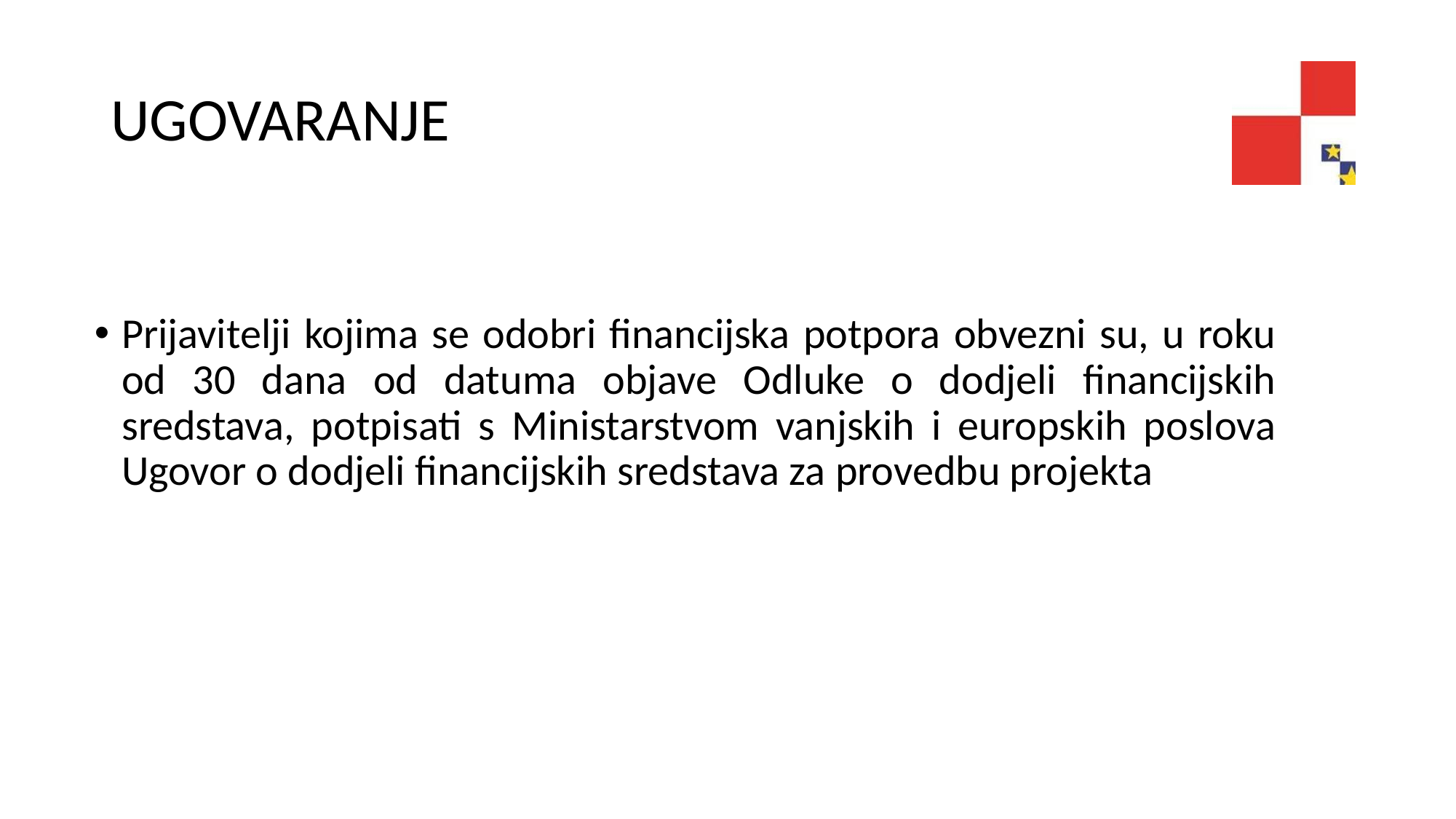

# UGOVARANJE
Prijavitelji kojima se odobri financijska potpora obvezni su, u roku od 30 dana od datuma objave Odluke o dodjeli financijskih sredstava, potpisati s Ministarstvom vanjskih i europskih poslova Ugovor o dodjeli financijskih sredstava za provedbu projekta